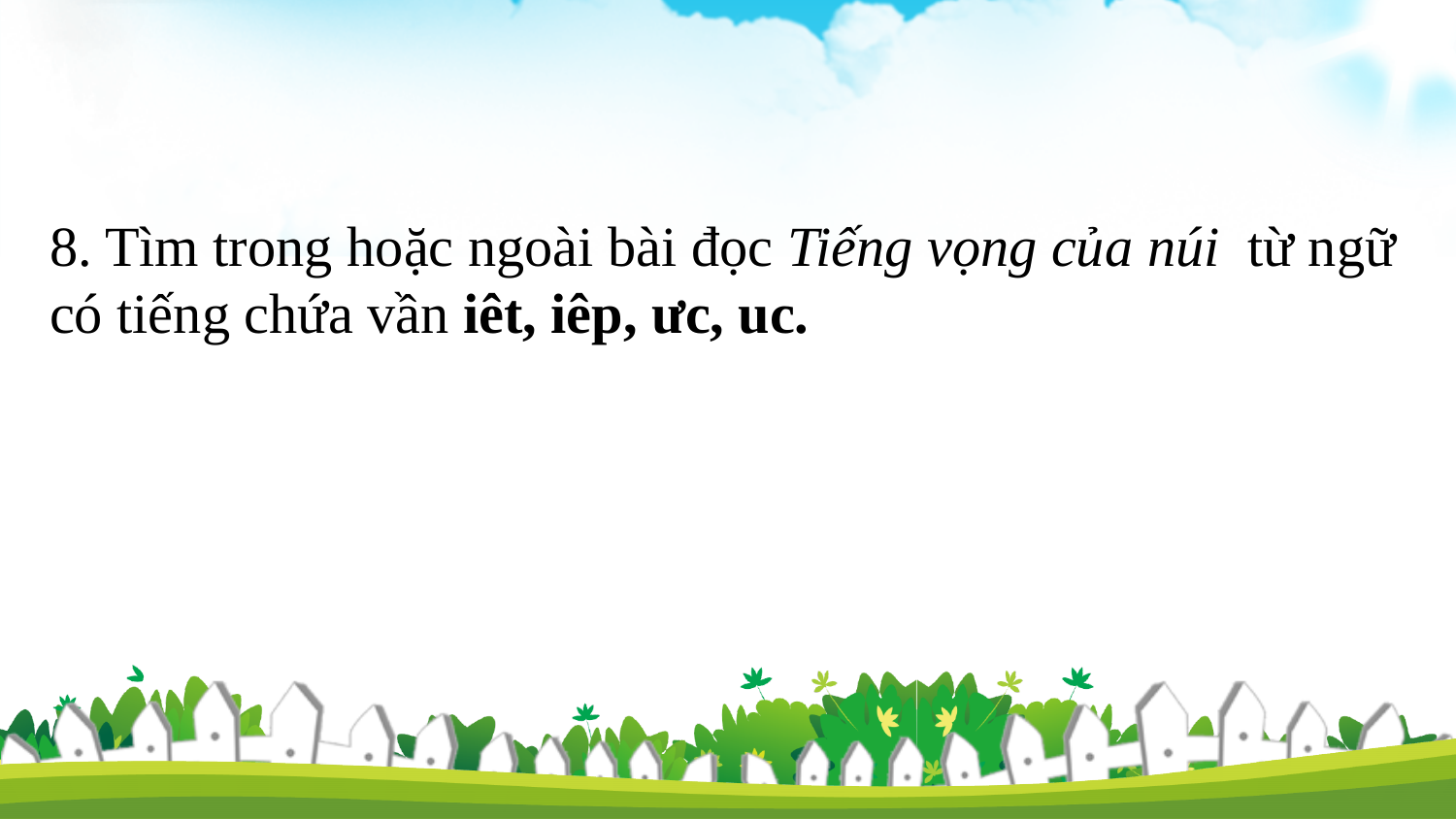

8. Tìm trong hoặc ngoài bài đọc Tiếng vọng của núi  từ ngữ có tiếng chứa vần iêt, iêp, ưc, uc.